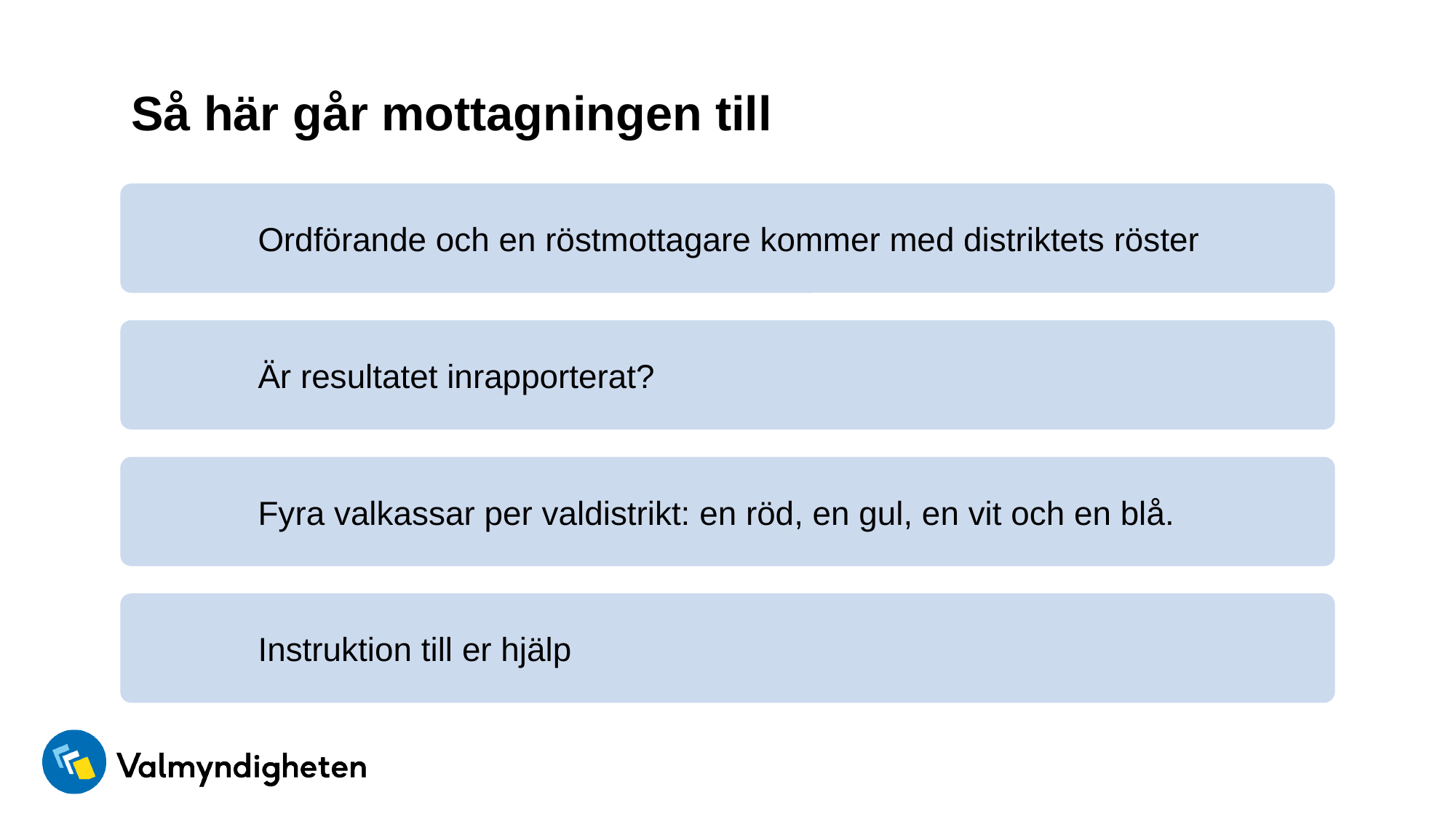

# Så här går mottagningen till
Ordförande och en röstmottagare kommer med distriktets röster
Är resultatet inrapporterat?
Fyra valkassar per valdistrikt: en röd, en gul, en vit och en blå.
Instruktion till er hjälp